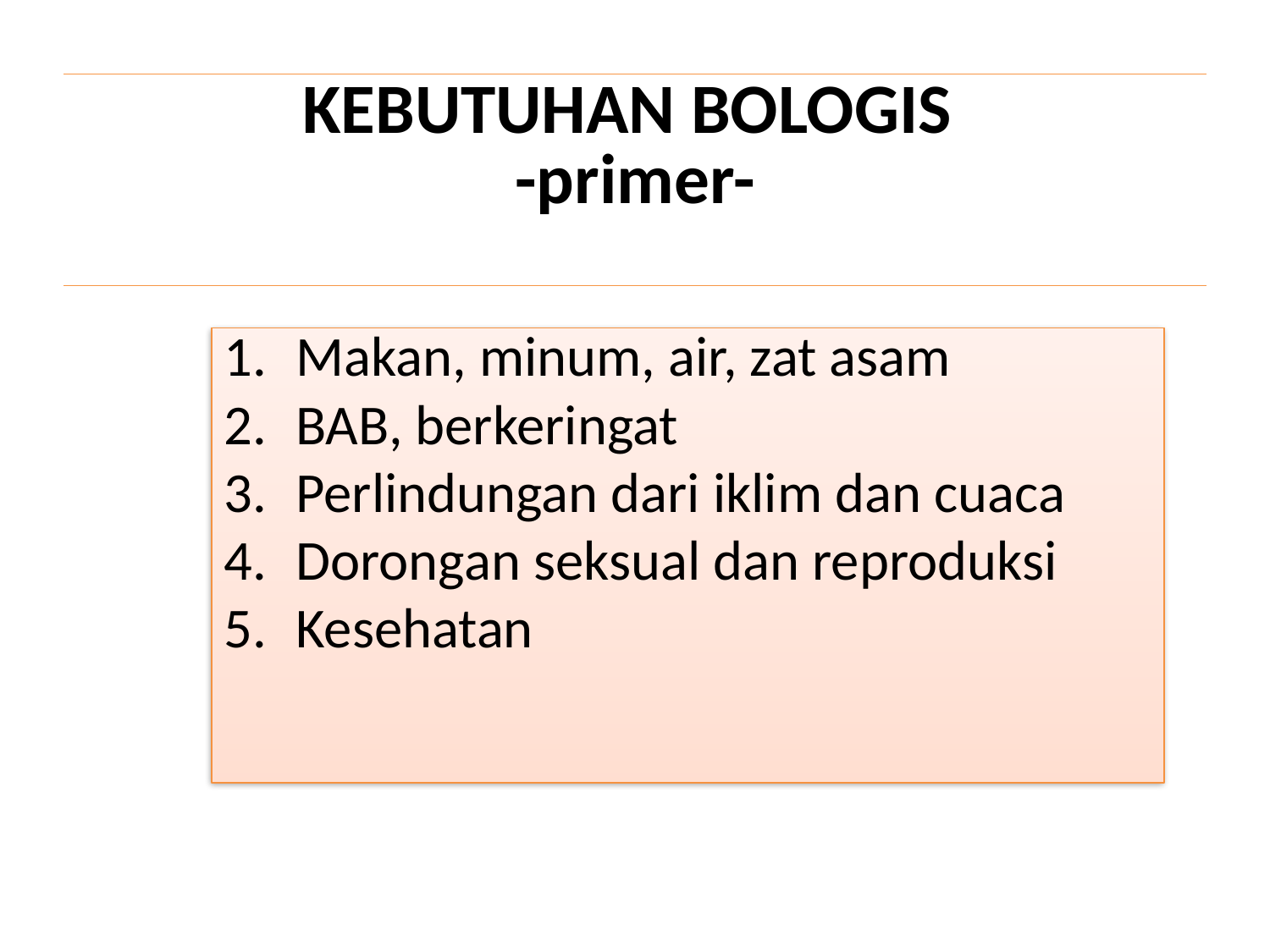

| KEBUTUHAN BOLOGIS -primer- |
| --- |
Makan, minum, air, zat asam
BAB, berkeringat
Perlindungan dari iklim dan cuaca
Dorongan seksual dan reproduksi
Kesehatan